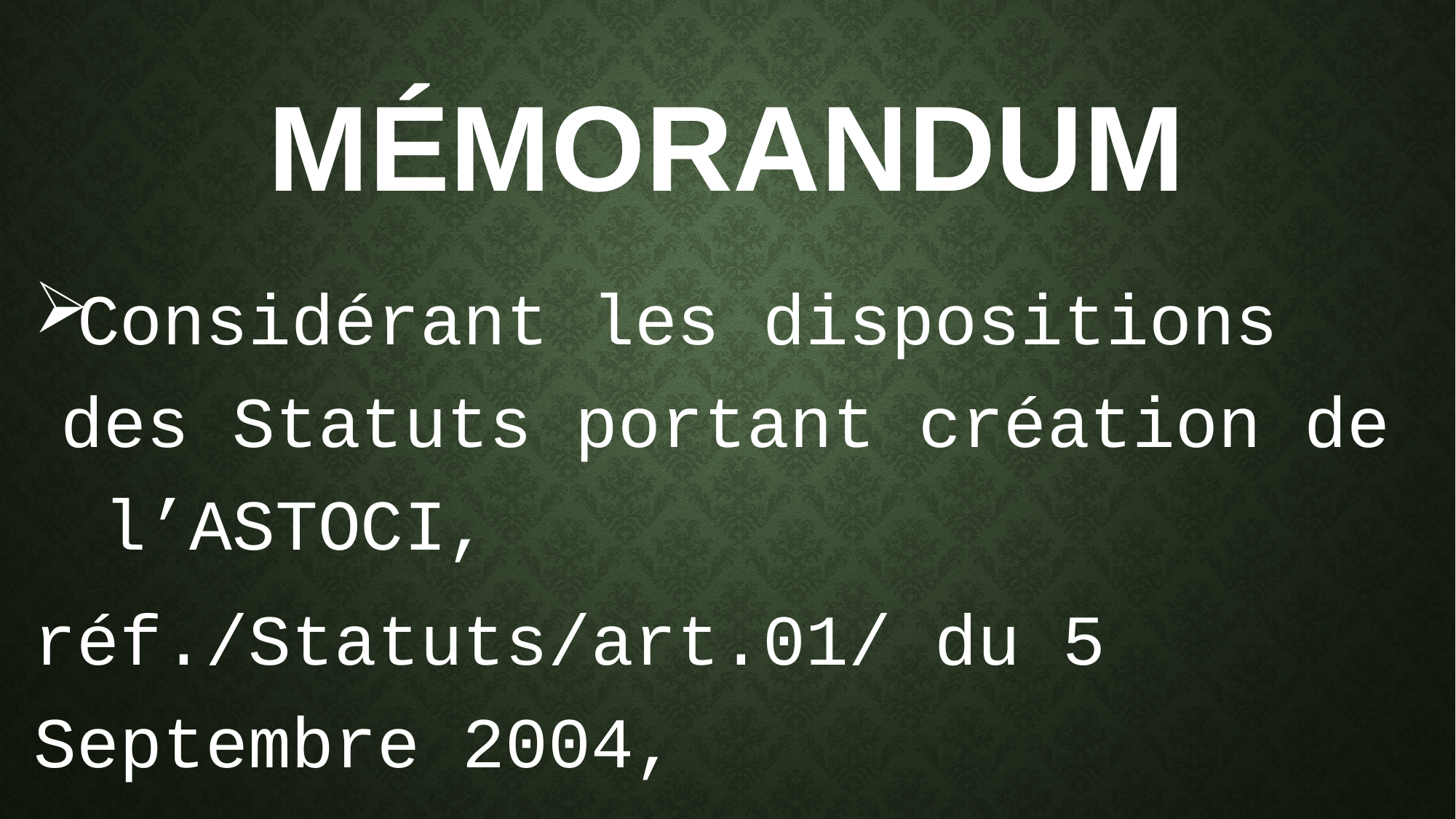

# Mémorandum
Considérant les dispositions des Statuts portant création de  l’ASTOCI,
réf./Statuts/art.01/ du 5 Septembre 2004,